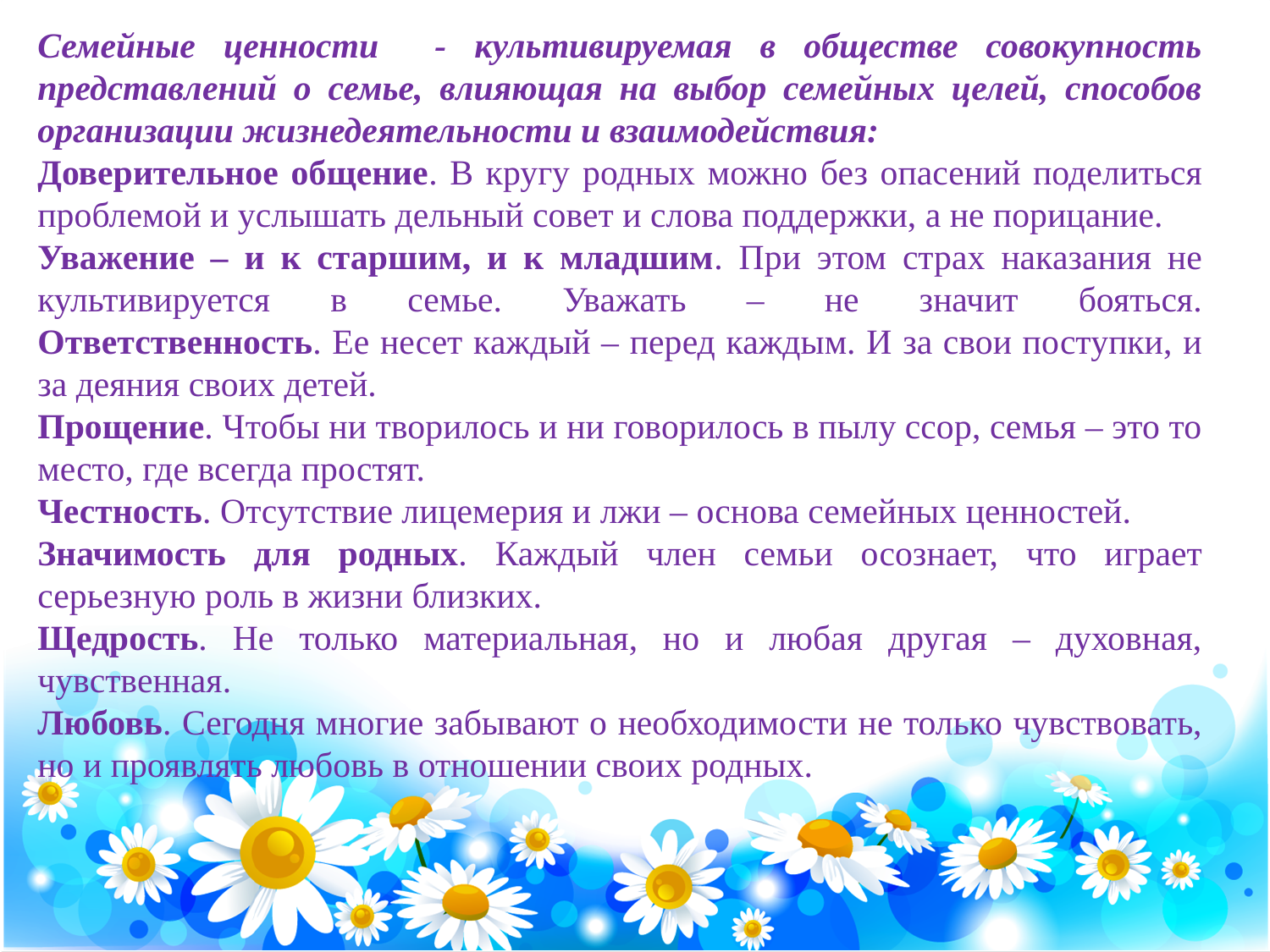

Семейные ценности  - культивируемая в обществе совокупность представлений о семье, влияющая на выбор семейных целей, способов организации жизнедеятельности и взаимодействия:
Доверительное общение. В кругу родных можно без опасений поделиться проблемой и услышать дельный совет и слова поддержки, а не порицание.
Уважение – и к старшим, и к младшим. При этом страх наказания не культивируется в семье. Уважать – не значит бояться.
Ответственность. Ее несет каждый – перед каждым. И за свои поступки, и за деяния своих детей.
Прощение. Чтобы ни творилось и ни говорилось в пылу ссор, семья – это то место, где всегда простят.
Честность. Отсутствие лицемерия и лжи – основа семейных ценностей.
Значимость для родных. Каждый член семьи осознает, что играет серьезную роль в жизни близких.
Щедрость. Не только материальная, но и любая другая – духовная, чувственная.
Любовь. Сегодня многие забывают о необходимости не только чувствовать, но и проявлять любовь в отношении своих родных.